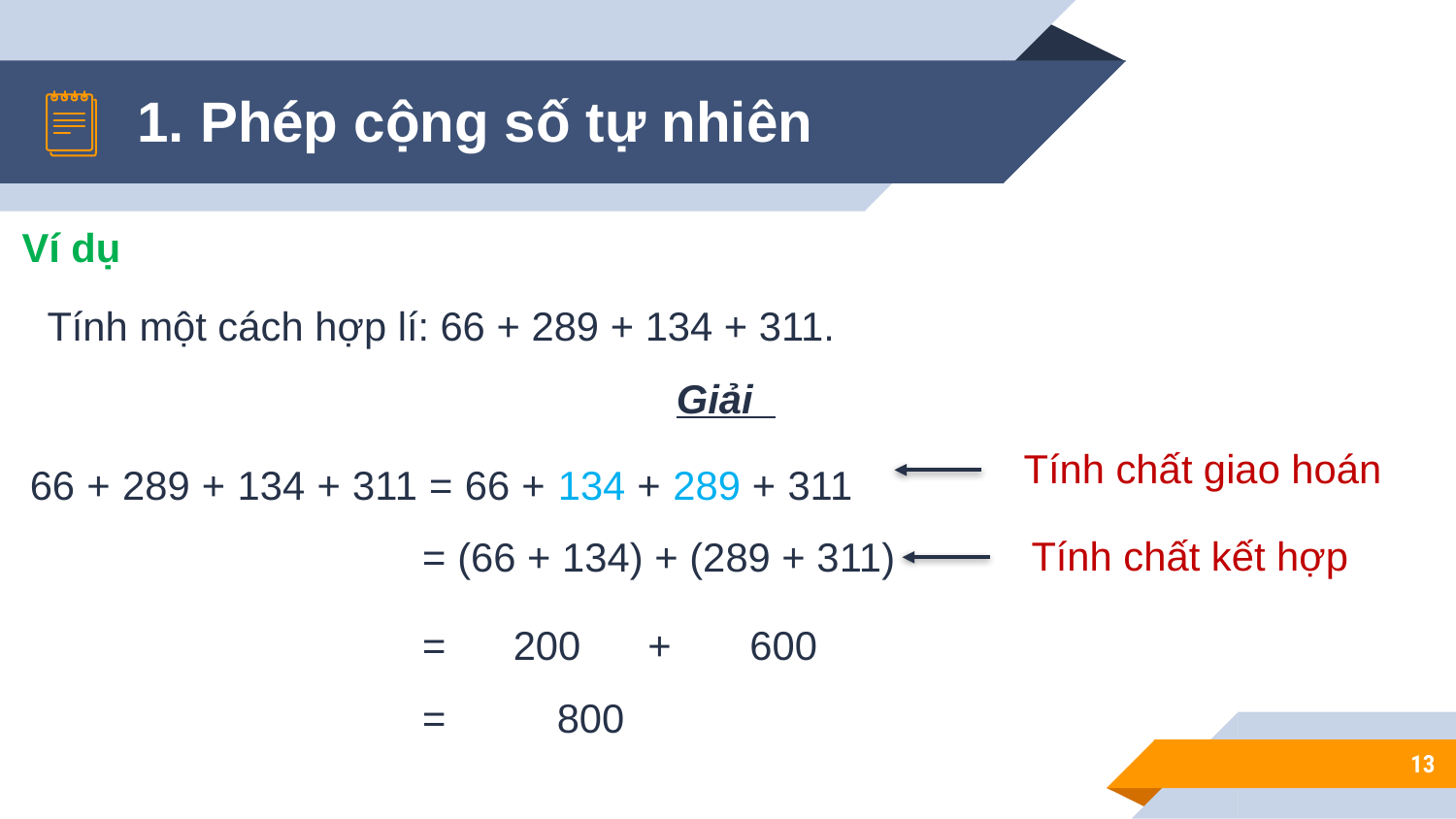

1. Phép cộng số tự nhiên

Ví dụ
Tính một cách hợp lí: 66 + 289 + 134 + 311.
Giải
66 + 289 + 134 + 311 = 66 + 134 + 289 + 311
Tính chất giao hoán
 = (66 + 134) + (289 + 311)
Tính chất kết hợp
 =      200      +       600
 =  	800
13